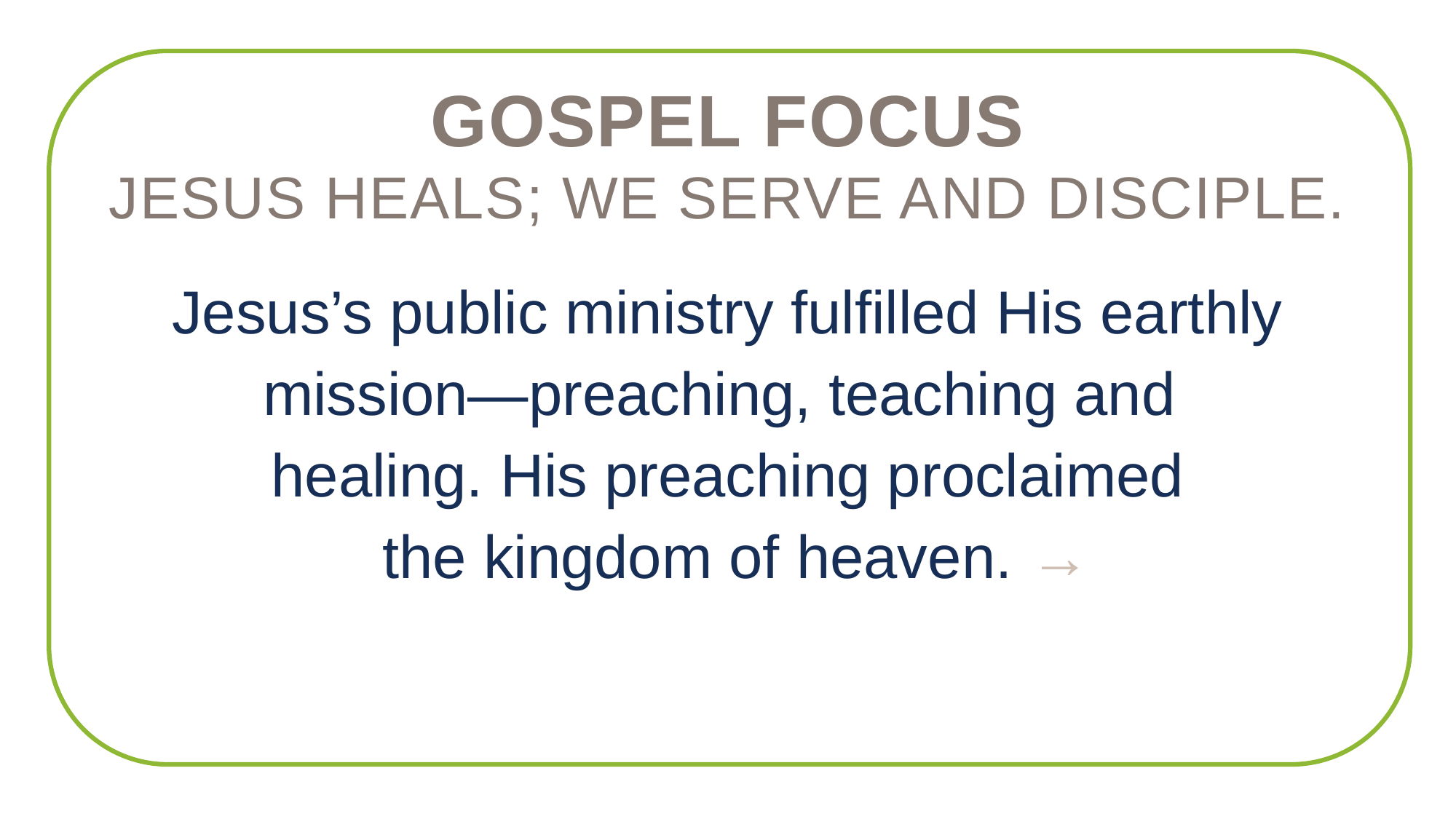

GOSPEL FOCUS
Jesus heals; we serve and disciple.
Jesus’s public ministry fulfilled His earthly mission—preaching, teaching and
healing. His preaching proclaimed
 the kingdom of heaven. →